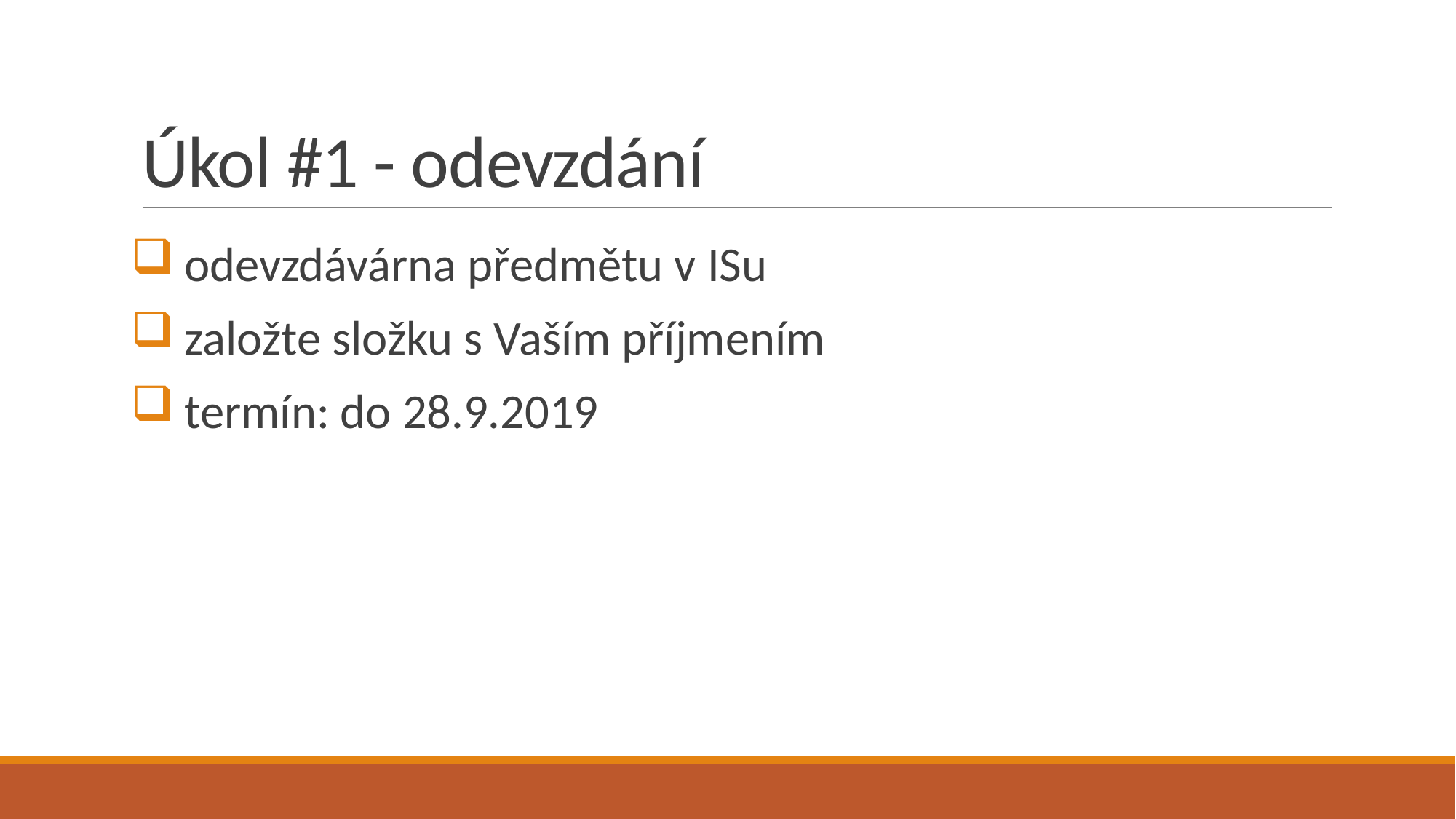

# Úkol #1 - odevzdání
odevzdávárna předmětu v ISu
založte složku s Vaším příjmením
termín: do 28.9.2019